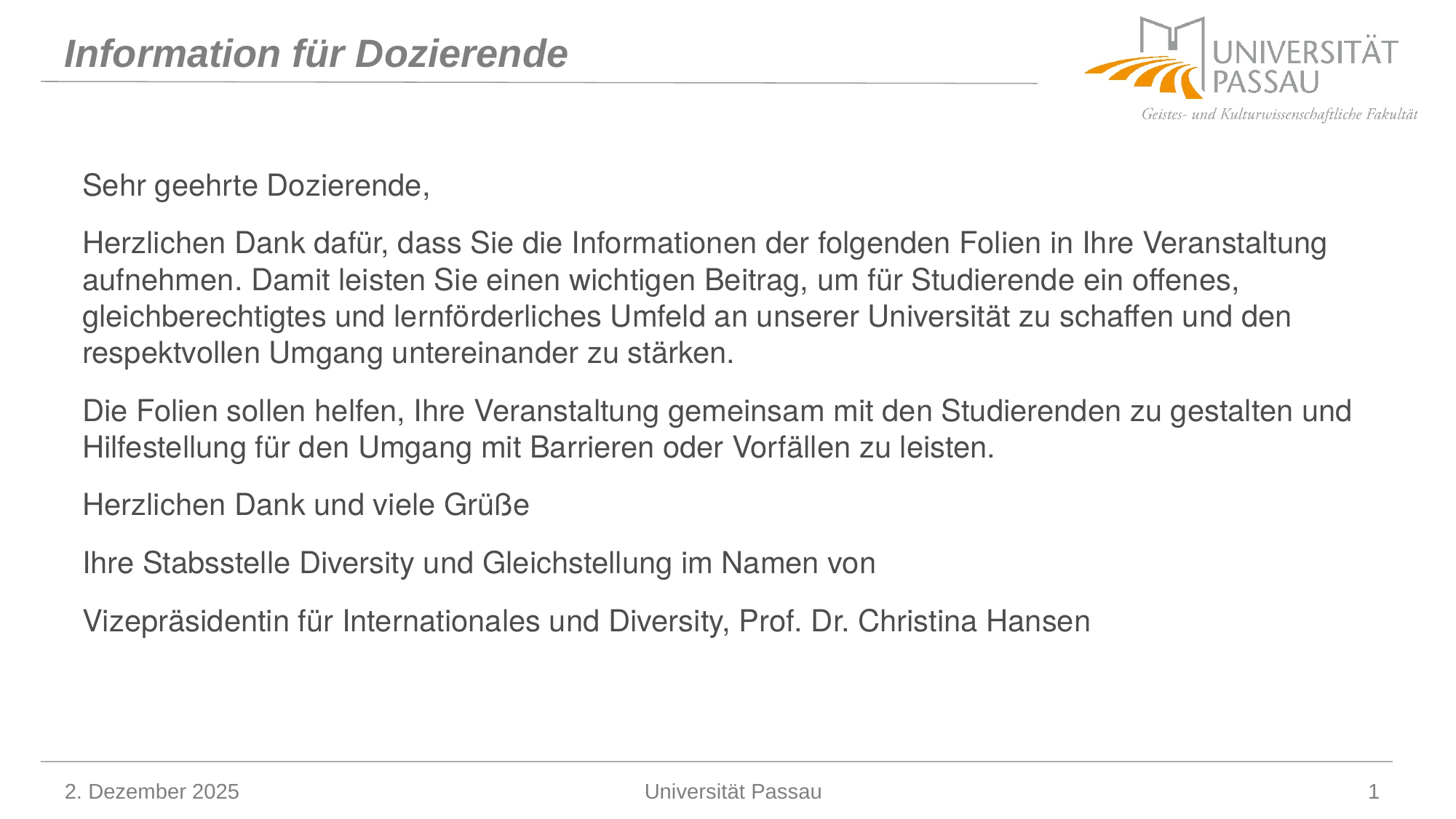

# Information für Dozierende
Sehr geehrte Dozierende,
Herzlichen Dank dafür, dass Sie die Informationen der folgenden Folien in Ihre Veranstaltung aufnehmen. Damit leisten Sie einen wichtigen Beitrag, um für Studierende ein offenes, gleichberechtigtes und lernförderliches Umfeld an unserer Universität zu schaffen und den respektvollen Umgang untereinander zu stärken.
Die Folien sollen helfen, Ihre Veranstaltung gemeinsam mit den Studierenden zu gestalten und Hilfestellung für den Umgang mit Barrieren oder Vorfällen zu leisten.
Herzlichen Dank und viele Grüße
Ihre Stabsstelle Diversity und Gleichstellung im Namen von
Vizepräsidentin für Internationales und Diversity, Prof. Dr. Christina Hansen

2. Dezember 2025
Universität Passau
1